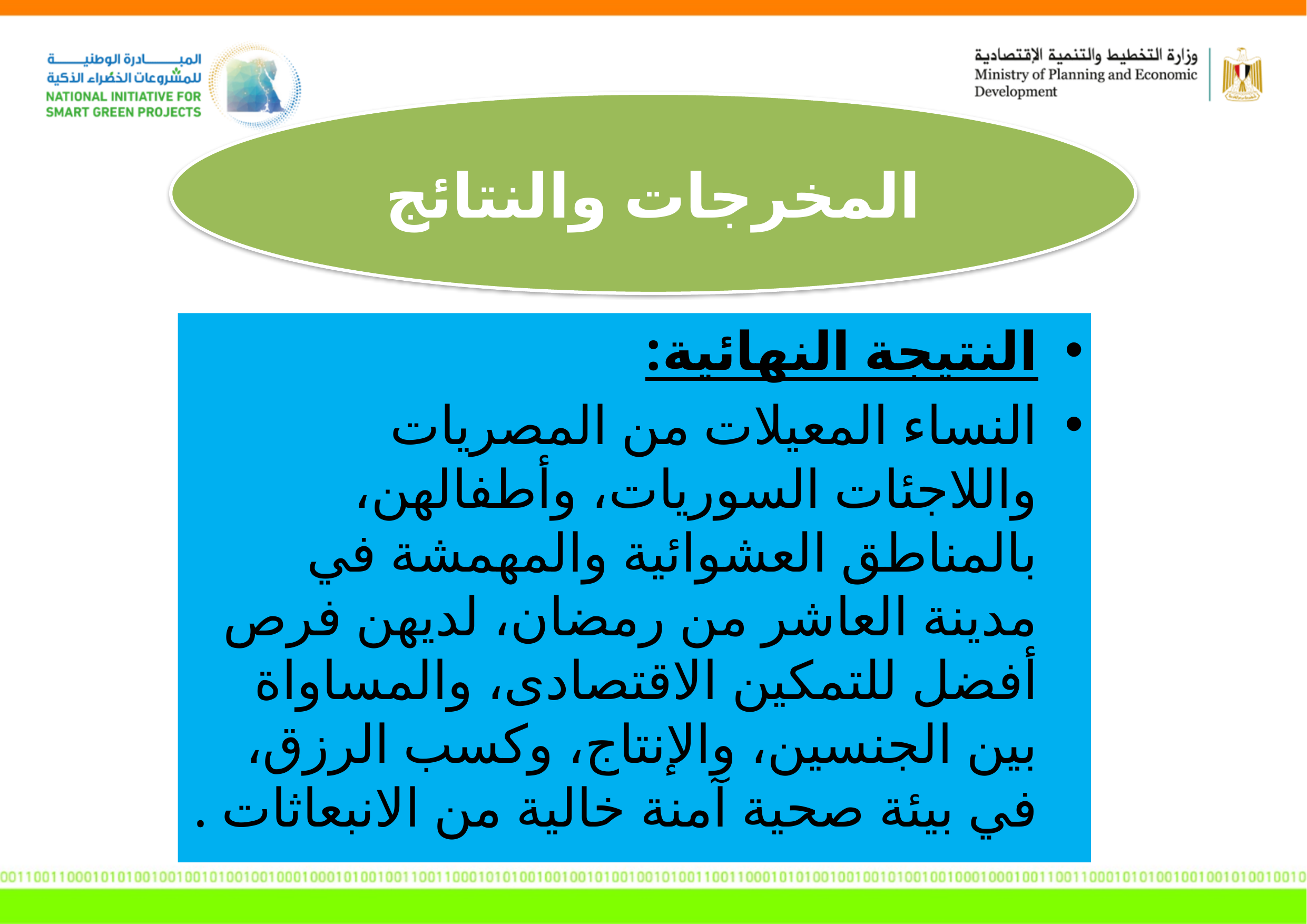

المخرجات والنتائج
النتيجة النهائية:
النساء المعيلات من المصريات واللاجئات السوريات، وأطفالهن، بالمناطق العشوائية والمهمشة في مدينة العاشر من رمضان، لديهن فرص أفضل للتمكين الاقتصادى، والمساواة بين الجنسين، والإنتاج، وكسب الرزق، في بيئة صحية آمنة خالية من الانبعاثات .